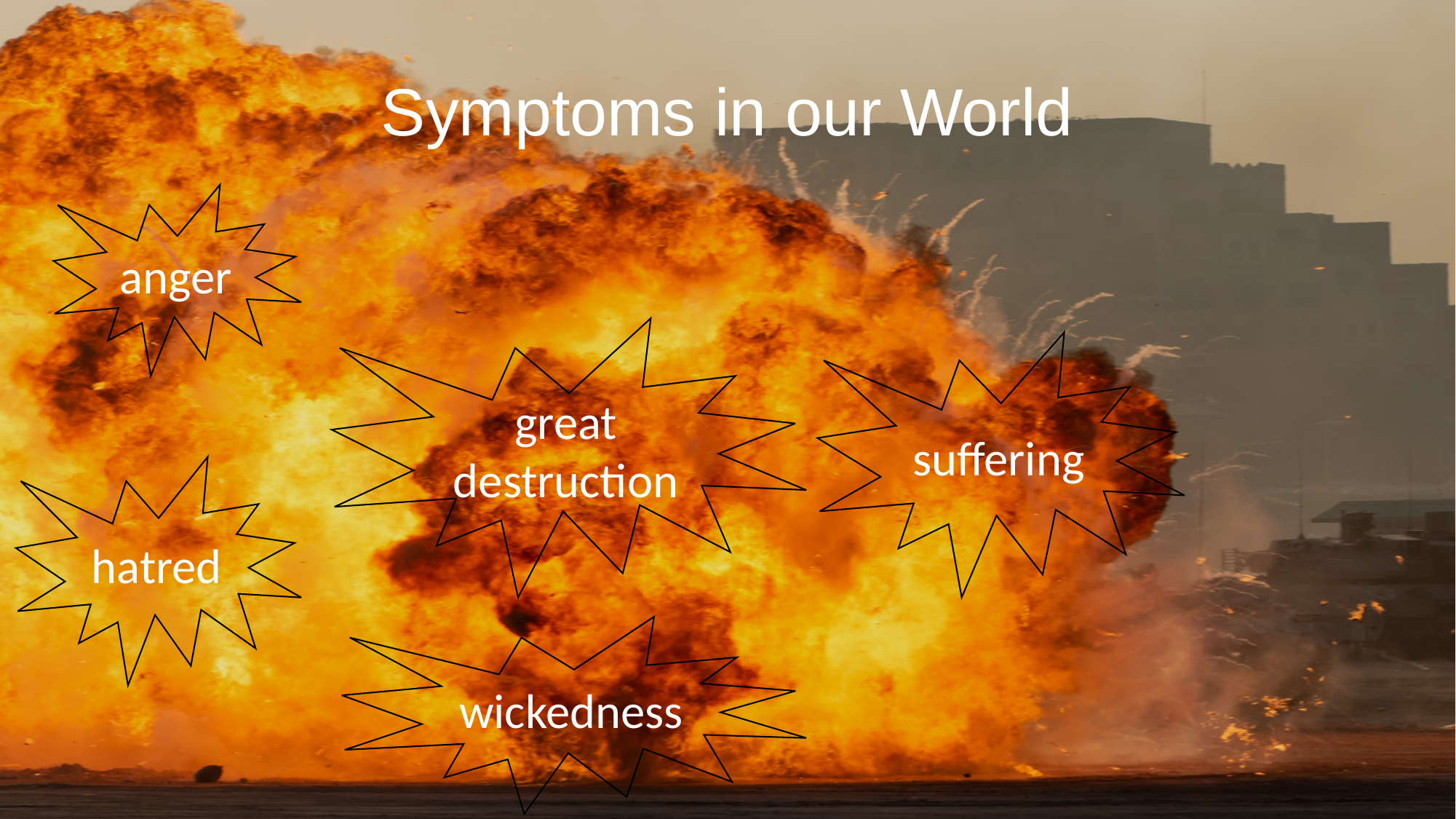

Symptoms in our World
anger
great destruction
suffering
hatred
wickedness